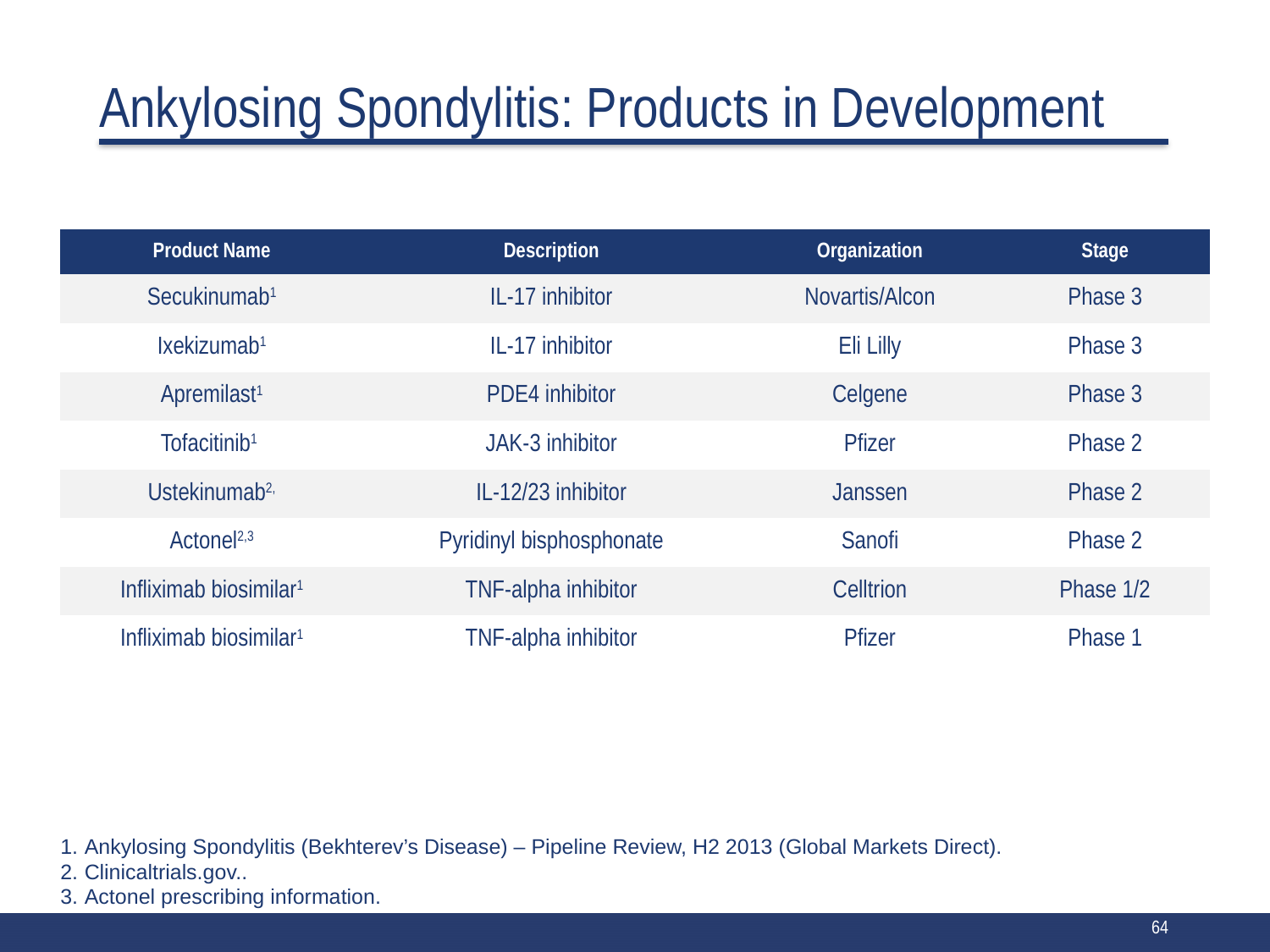

# Ankylosing Spondylitis: Products in Development
| Product Name | Description | Organization | Stage |
| --- | --- | --- | --- |
| Secukinumab1 | IL-17 inhibitor | Novartis/Alcon | Phase 3 |
| Ixekizumab1 | IL-17 inhibitor | Eli Lilly | Phase 3 |
| Apremilast1 | PDE4 inhibitor | Celgene | Phase 3 |
| Tofacitinib1 | JAK-3 inhibitor | Pfizer | Phase 2 |
| Ustekinumab2, | IL-12/23 inhibitor | Janssen | Phase 2 |
| Actonel2,3 | Pyridinyl bisphosphonate | Sanofi | Phase 2 |
| Infliximab biosimilar1 | TNF-alpha inhibitor | Celltrion | Phase 1/2 |
| Infliximab biosimilar1 | TNF-alpha inhibitor | Pfizer | Phase 1 |
Ankylosing Spondylitis (Bekhterev’s Disease) – Pipeline Review, H2 2013 (Global Markets Direct).
Clinicaltrials.gov..
Actonel prescribing information.